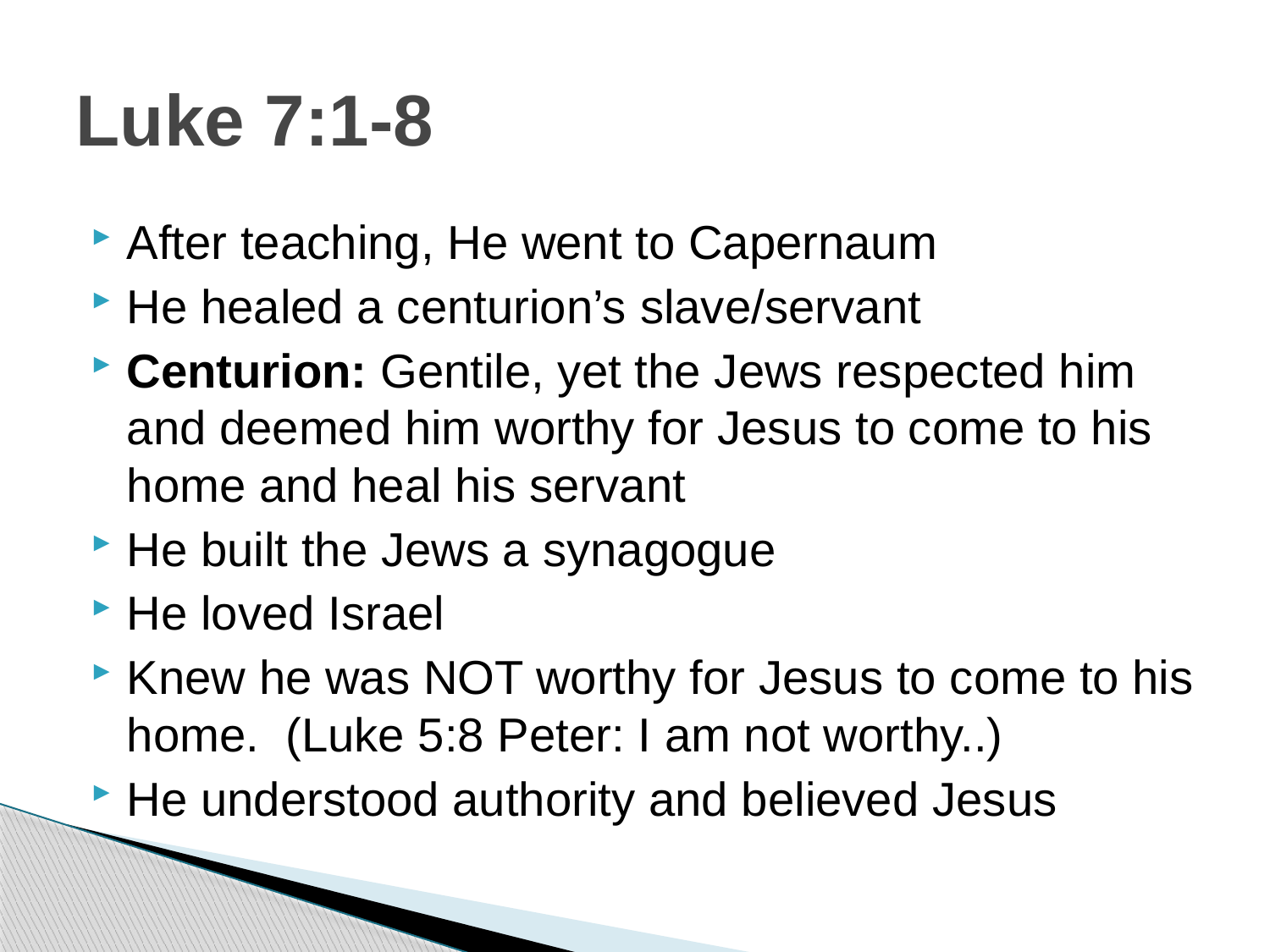

# Luke 7:1-8
After teaching, He went to Capernaum
He healed a centurion’s slave/servant
Centurion: Gentile, yet the Jews respected him and deemed him worthy for Jesus to come to his home and heal his servant
He built the Jews a synagogue
He loved Israel
Knew he was NOT worthy for Jesus to come to his home.  (Luke 5:8 Peter: I am not worthy..)
He understood authority and believed Jesus